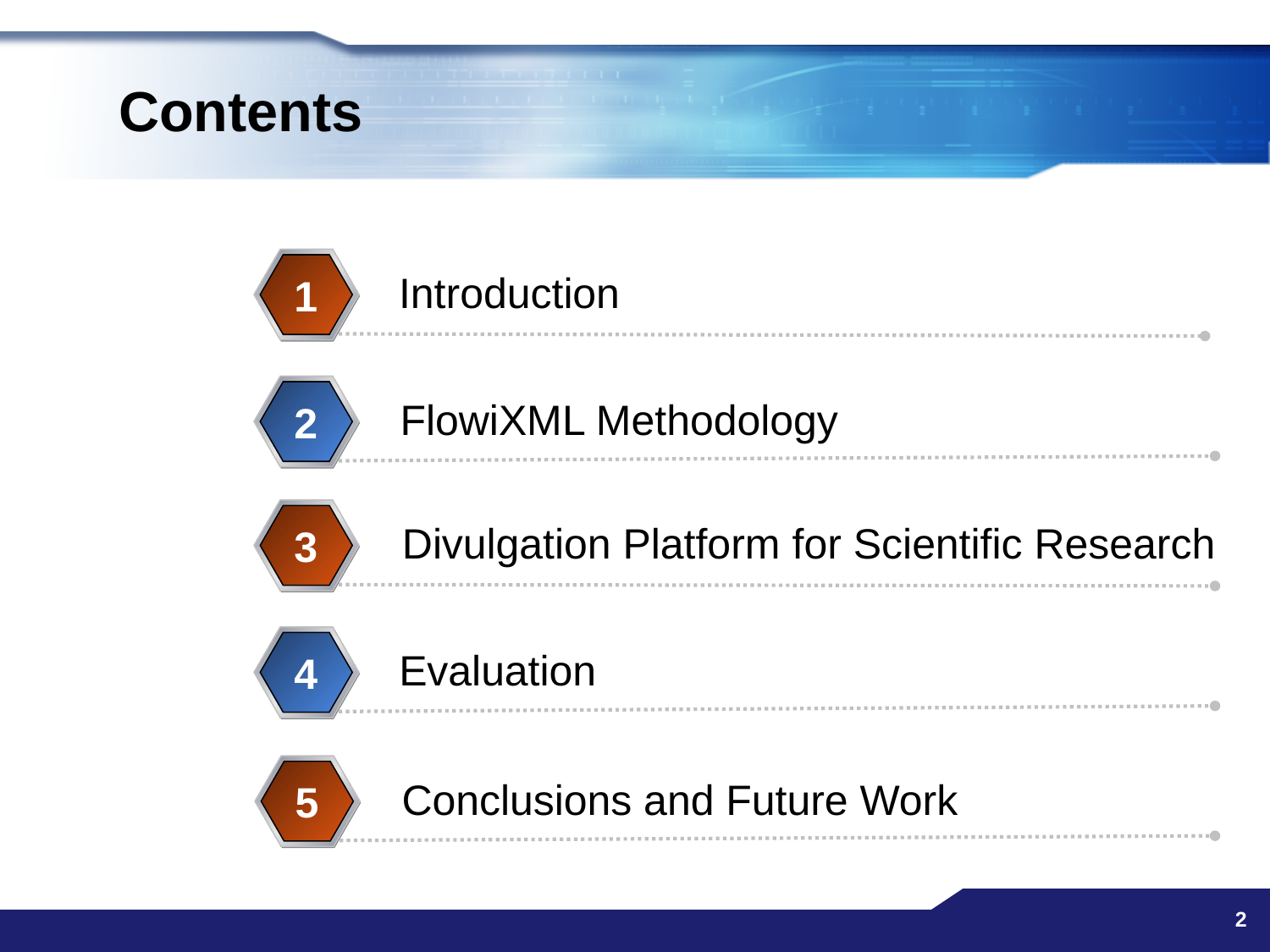

# Contents

Introduction
1

FlowiXML Methodology
2

Divulgation Platform for Scientific Research
3

Evaluation
4

Conclusions and Future Work
5

2